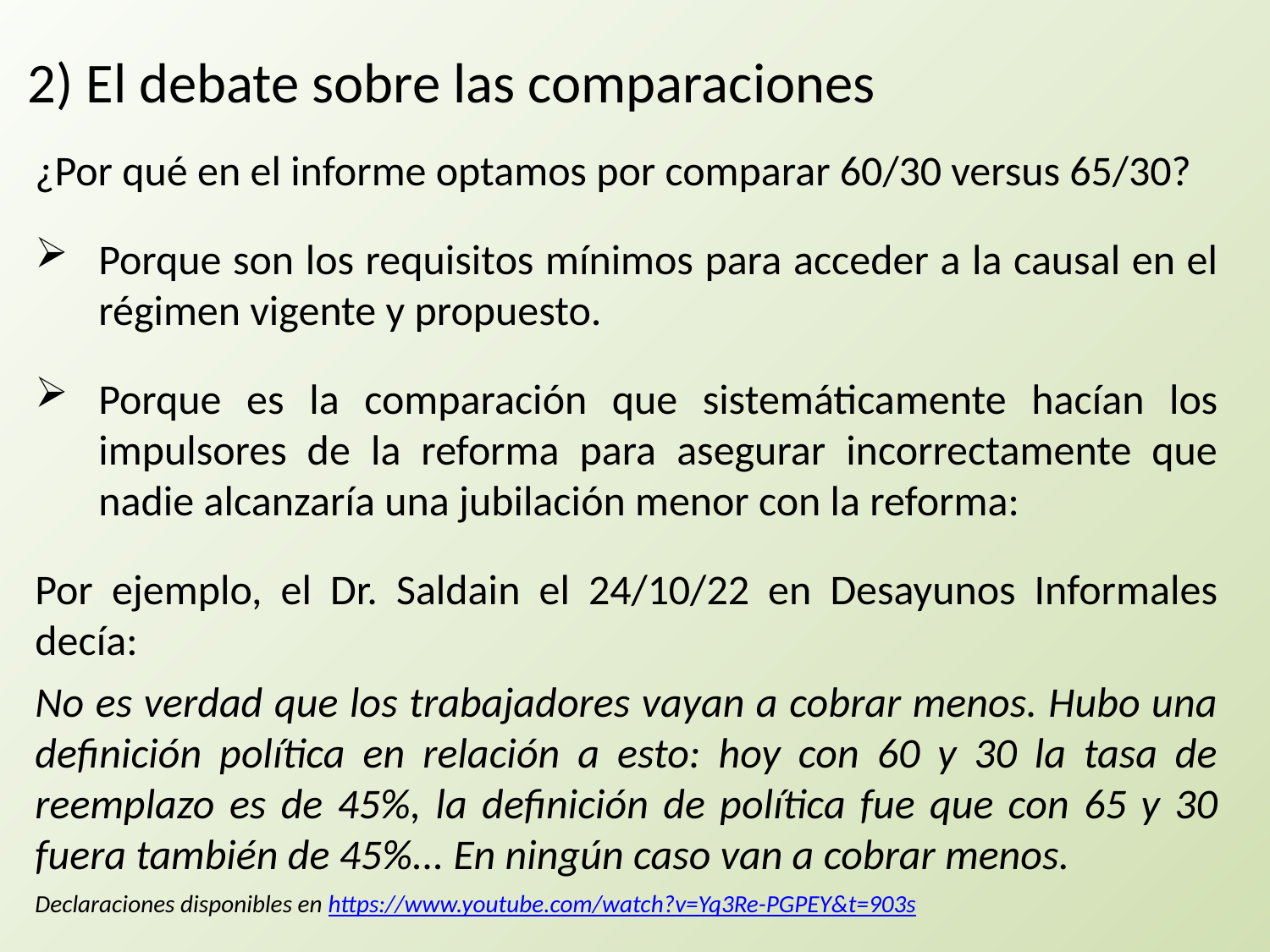

2) El debate sobre las comparaciones

¿Por qué en el informe optamos por comparar 60/30 versus 65/30?

Porque son los requisitos mínimos para acceder a la causal en el régimen vigente y propuesto.

Porque es la comparación que sistemáticamente hacían los impulsores de la reforma para asegurar incorrectamente que nadie alcanzaría una jubilación menor con la reforma:

Por ejemplo, el Dr. Saldain el 24/10/22 en Desayunos Informales decía:
No es verdad que los trabajadores vayan a cobrar menos. Hubo una definición política en relación a esto: hoy con 60 y 30 la tasa de reemplazo es de 45%, la definición de política fue que con 65 y 30 fuera también de 45%... En ningún caso van a cobrar menos.
Declaraciones disponibles en https://www.youtube.com/watch?v=Yq3Re-PGPEY&t=903s